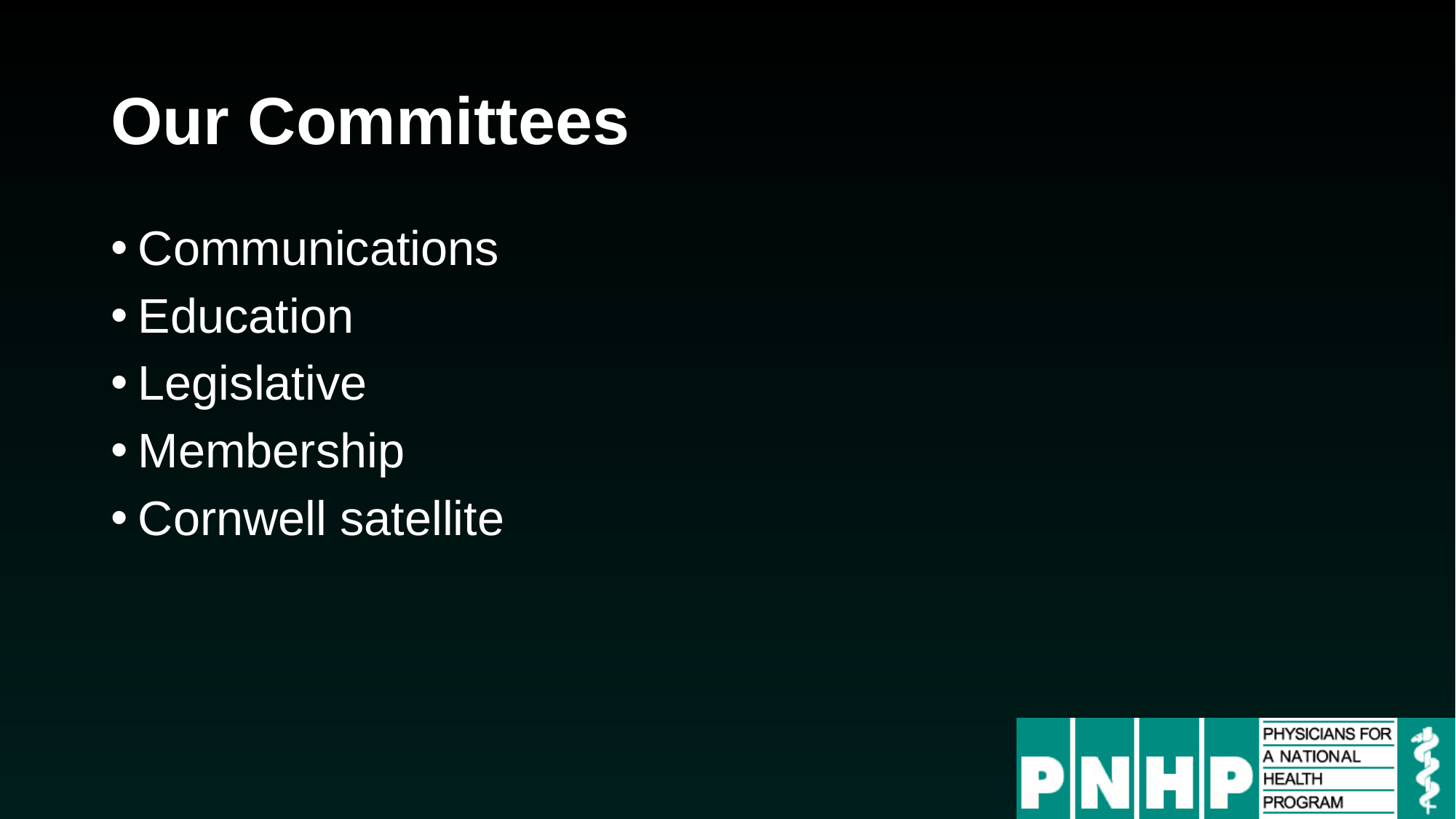

# Our Committees
Communications
Education
Legislative
Membership
Cornwell satellite